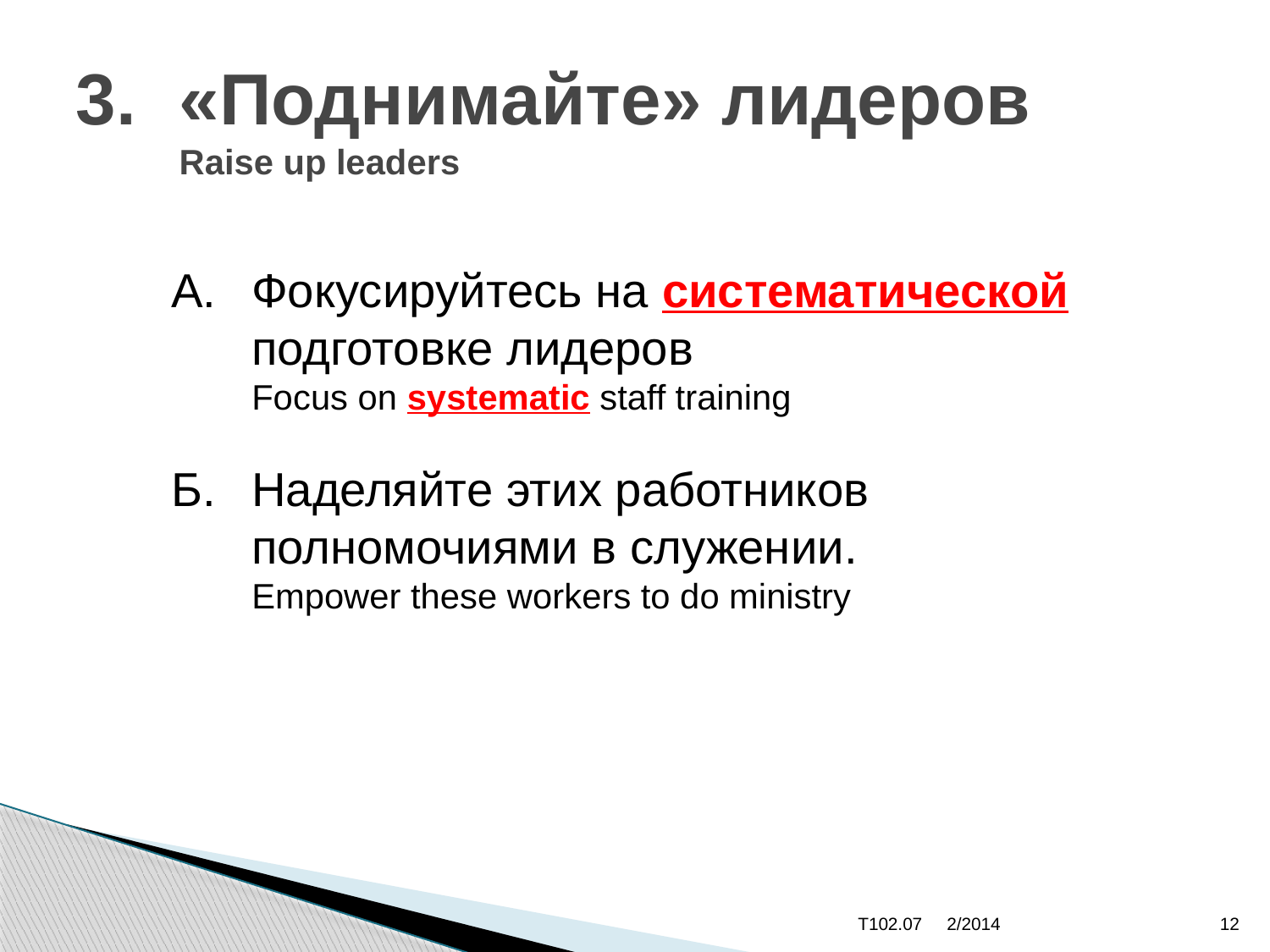

# «Поднимайте» лидеров Raise up leaders
A.	Фокусируйтесь на систематической подготовке лидеров
Focus on systematic staff training
Б.	Наделяйте этих работников полномочиями в служении.
Empower these workers to do ministry

T102.07
2/2014
12